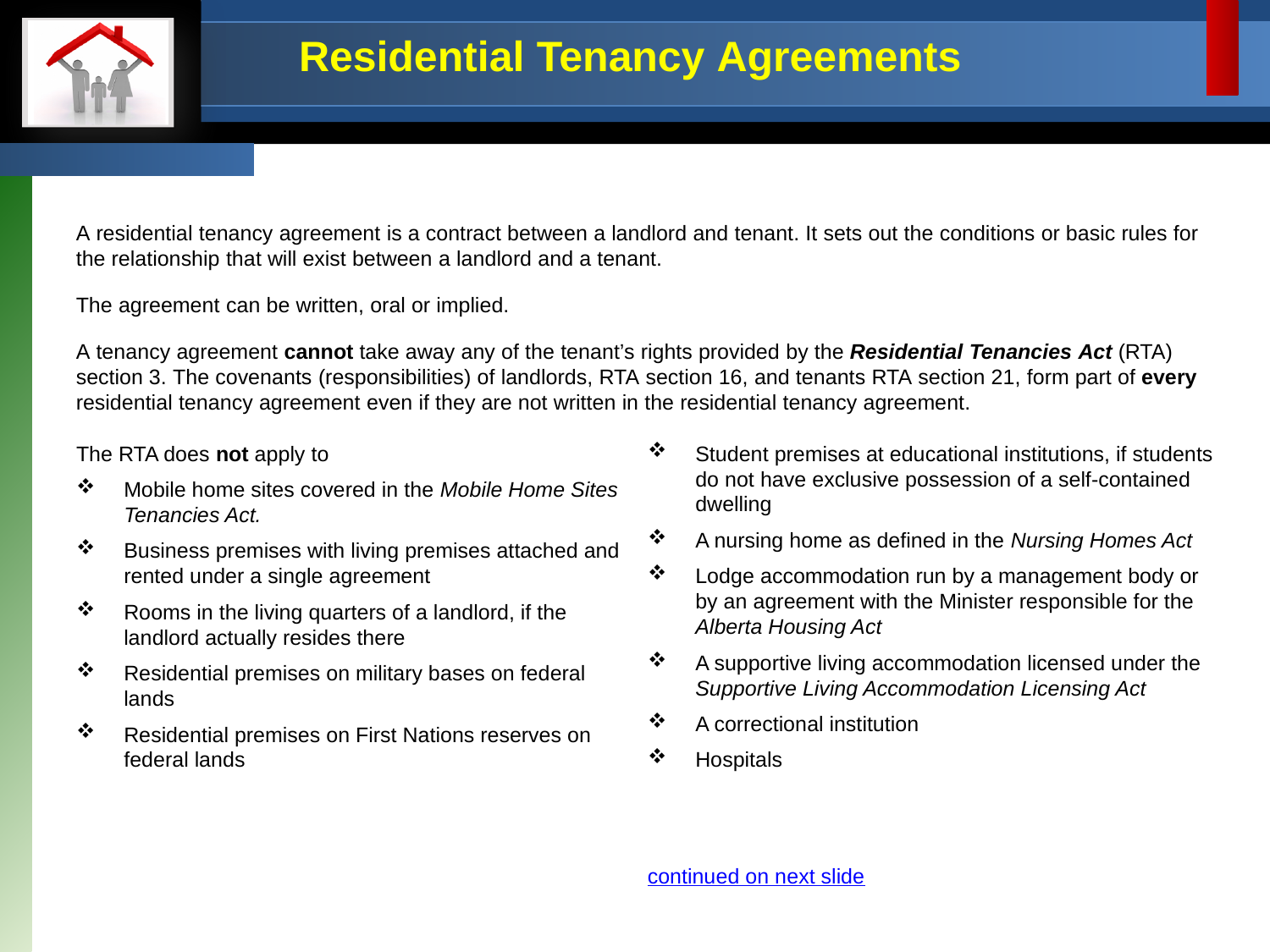

# Residential Tenancy Agreements
A residential tenancy agreement is a contract between a landlord and tenant. It sets out the conditions or basic rules for the relationship that will exist between a landlord and a tenant.
The agreement can be written, oral or implied.
A tenancy agreement cannot take away any of the tenant’s rights provided by the Residential Tenancies Act (RTA) section 3. The covenants (responsibilities) of landlords, RTA section 16, and tenants RTA section 21, form part of every residential tenancy agreement even if they are not written in the residential tenancy agreement.
The RTA does not apply to
Mobile home sites covered in the Mobile Home Sites Tenancies Act.
Business premises with living premises attached and rented under a single agreement
Rooms in the living quarters of a landlord, if the landlord actually resides there
Residential premises on military bases on federal lands
Residential premises on First Nations reserves on federal lands

Student premises at educational institutions, if students do not have exclusive possession of a self-contained dwelling
A nursing home as defined in the Nursing Homes Act
Lodge accommodation run by a management body or by an agreement with the Minister responsible for the Alberta Housing Act
A supportive living accommodation licensed under the Supportive Living Accommodation Licensing Act
A correctional institution
Hospitals
continued on next slide